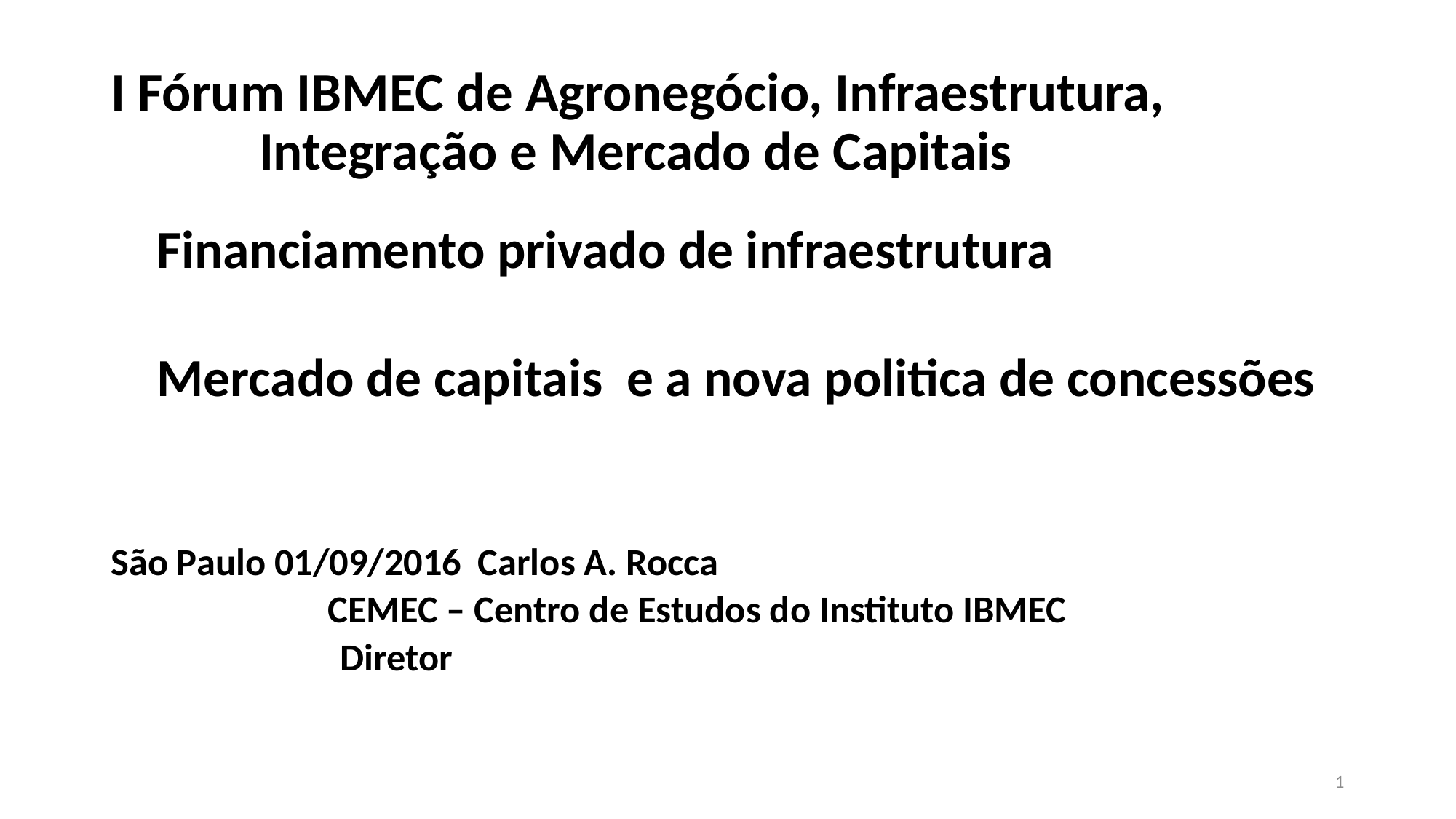

# I Fórum IBMEC de Agronegócio, Infraestrutura, Integração e Mercado de Capitais

		Financiamento privado de infraestrutura

	Mercado de capitais  e a nova politica de concessões

São Paulo 01/09/2016 			Carlos A. Rocca
			                    CEMEC – Centro de Estudos do Instituto IBMEC
				                   	Diretor

1